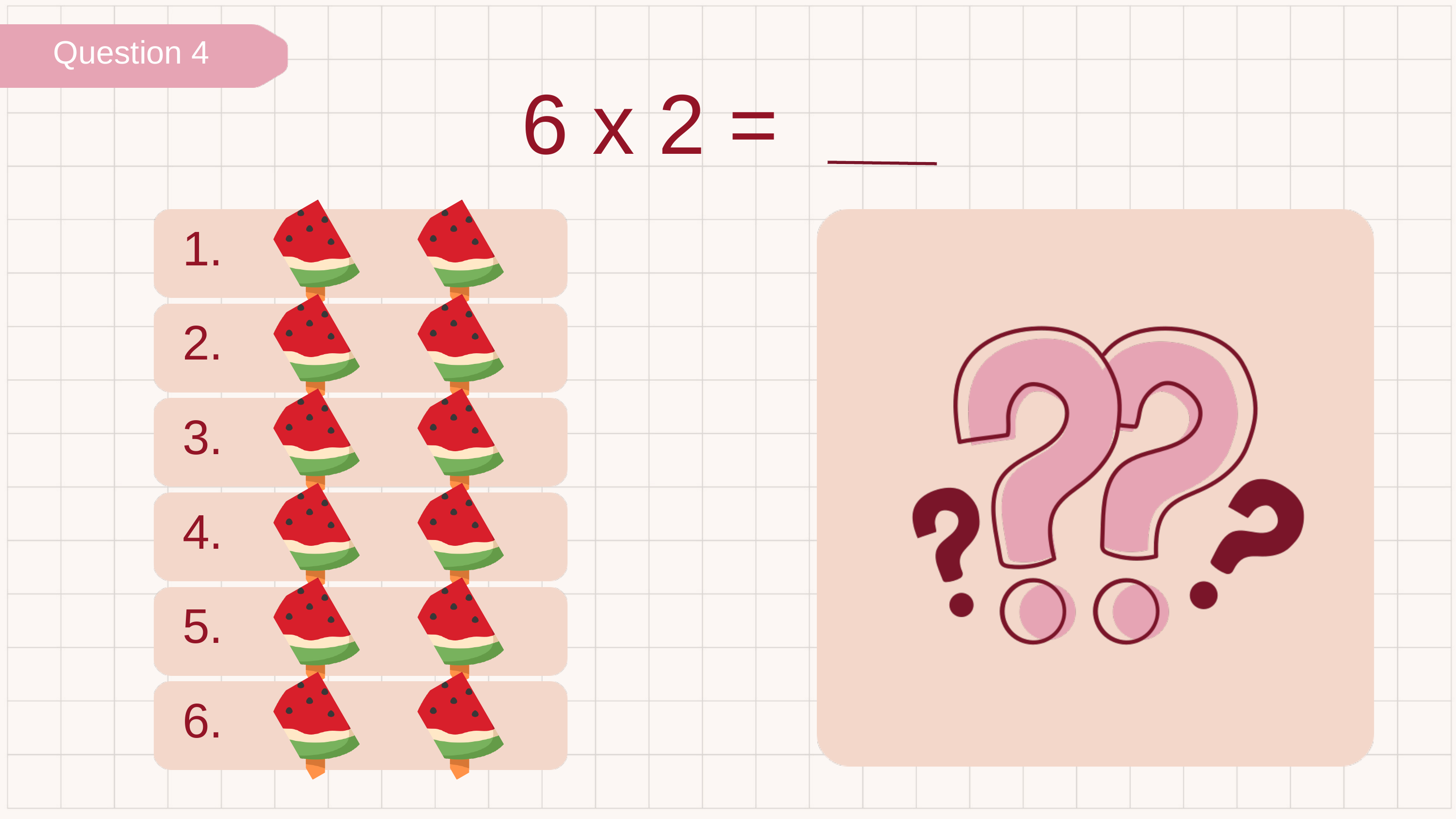

Question 4
6 x 2 =

1.

2.

3.

4.

5.

6.